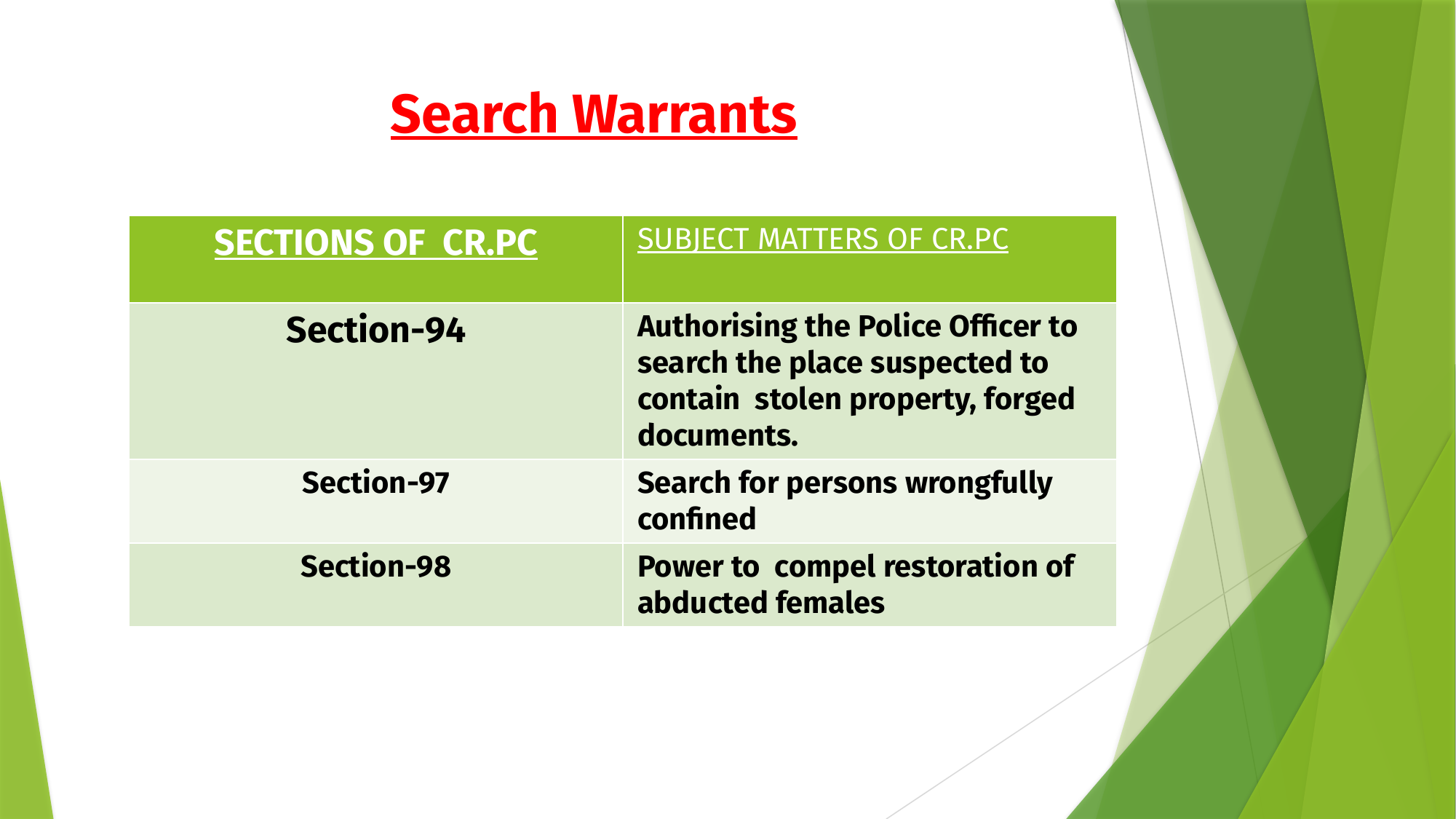

# Search Warrants
| SECTIONS OF CR.PC | SUBJECT MATTERS OF CR.PC |
| --- | --- |
| Section-94 | Authorising the Police Officer to search the place suspected to contain stolen property, forged documents. |
| Section-97 | Search for persons wrongfully confined |
| Section-98 | Power to compel restoration of abducted females |